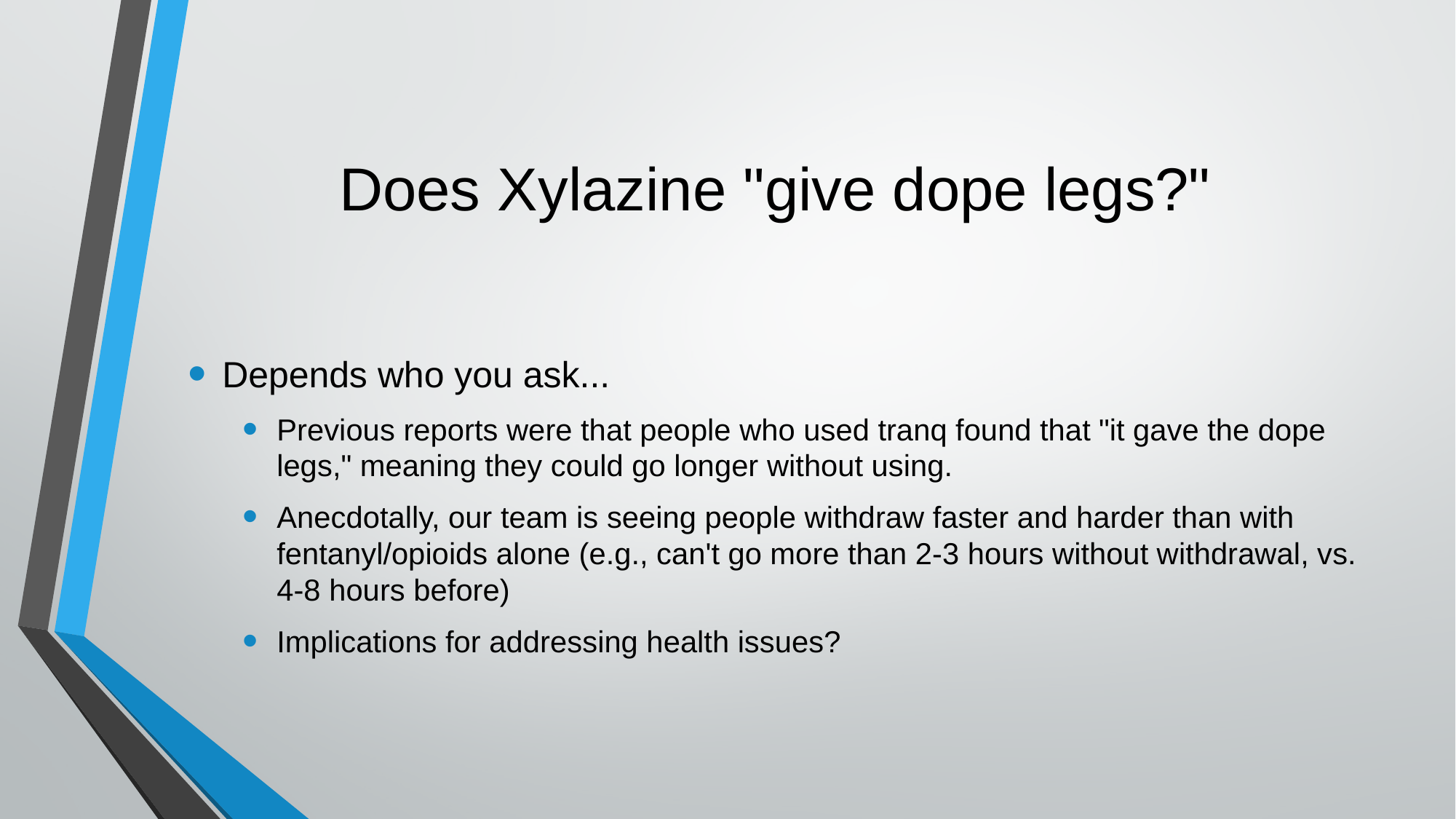

# Does Xylazine "give dope legs?"
Depends who you ask...
Previous reports were that people who used tranq found that "it gave the dope legs," meaning they could go longer without using.
Anecdotally, our team is seeing people withdraw faster and harder than with fentanyl/opioids alone (e.g., can't go more than 2-3 hours without withdrawal, vs. 4-8 hours before)
Implications for addressing health issues?